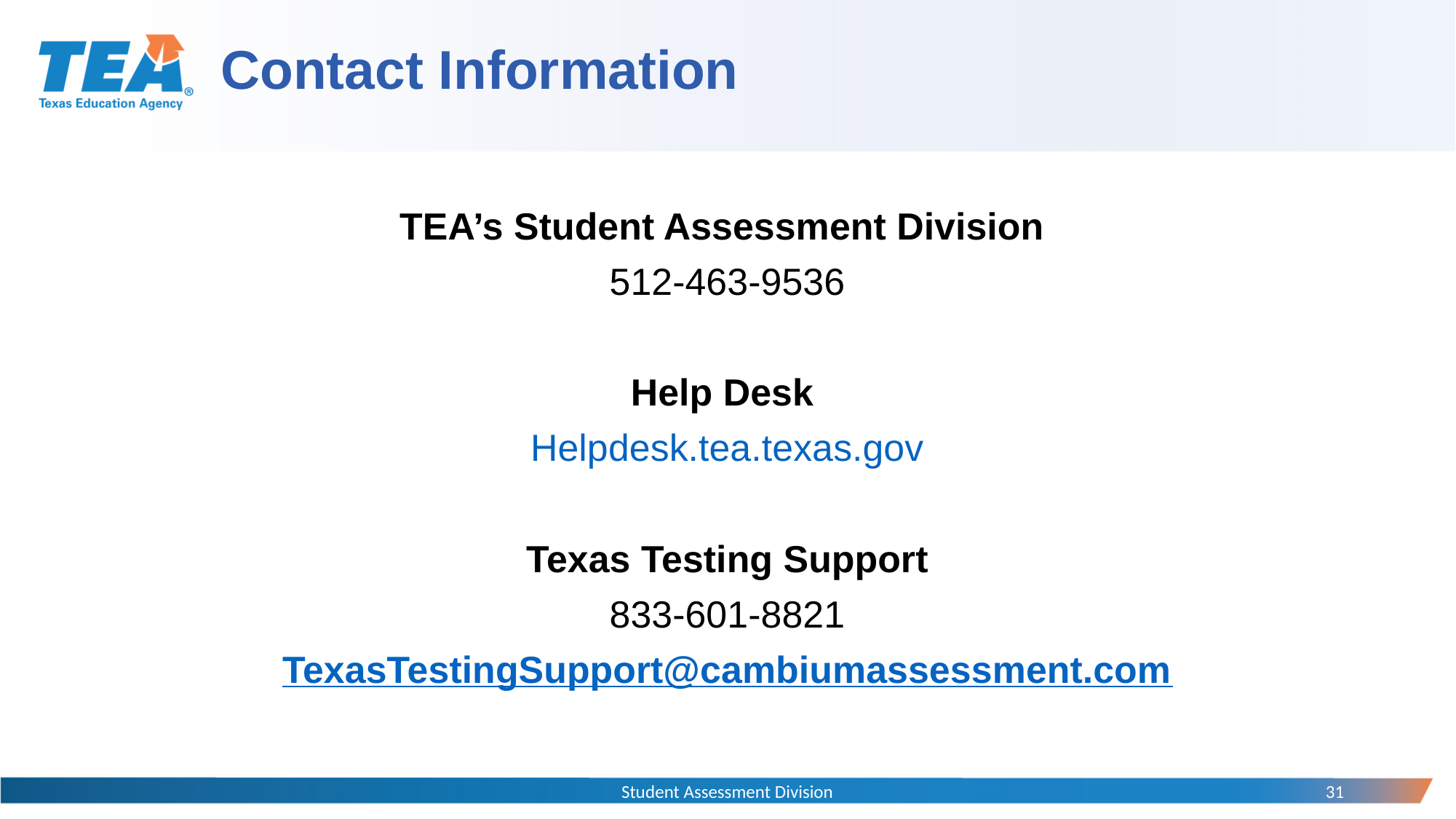

# Contact Information
TEA’s Student Assessment Division
512-463-9536

Help Desk
Helpdesk.tea.texas.gov

Texas Testing Support​
833-601-8821​
TexasTestingSupport@cambiumassessment.com

Student Assessment Division
31